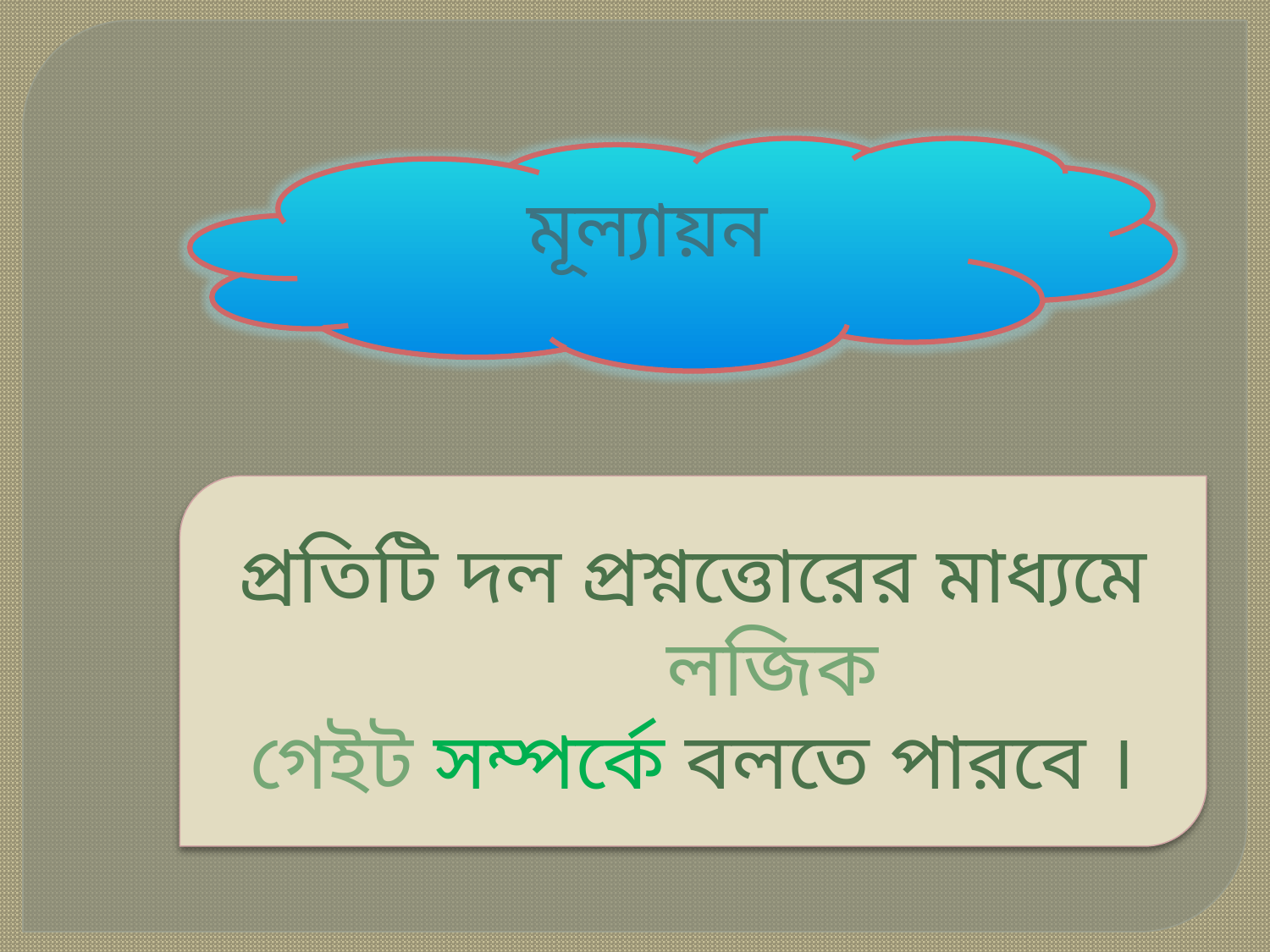

মূল্যায়ন

প্রতিটি দল প্রশ্নত্তোরের মাধ্যমে লজিক
গেইট সম্পর্কে বলতে পারবে ।